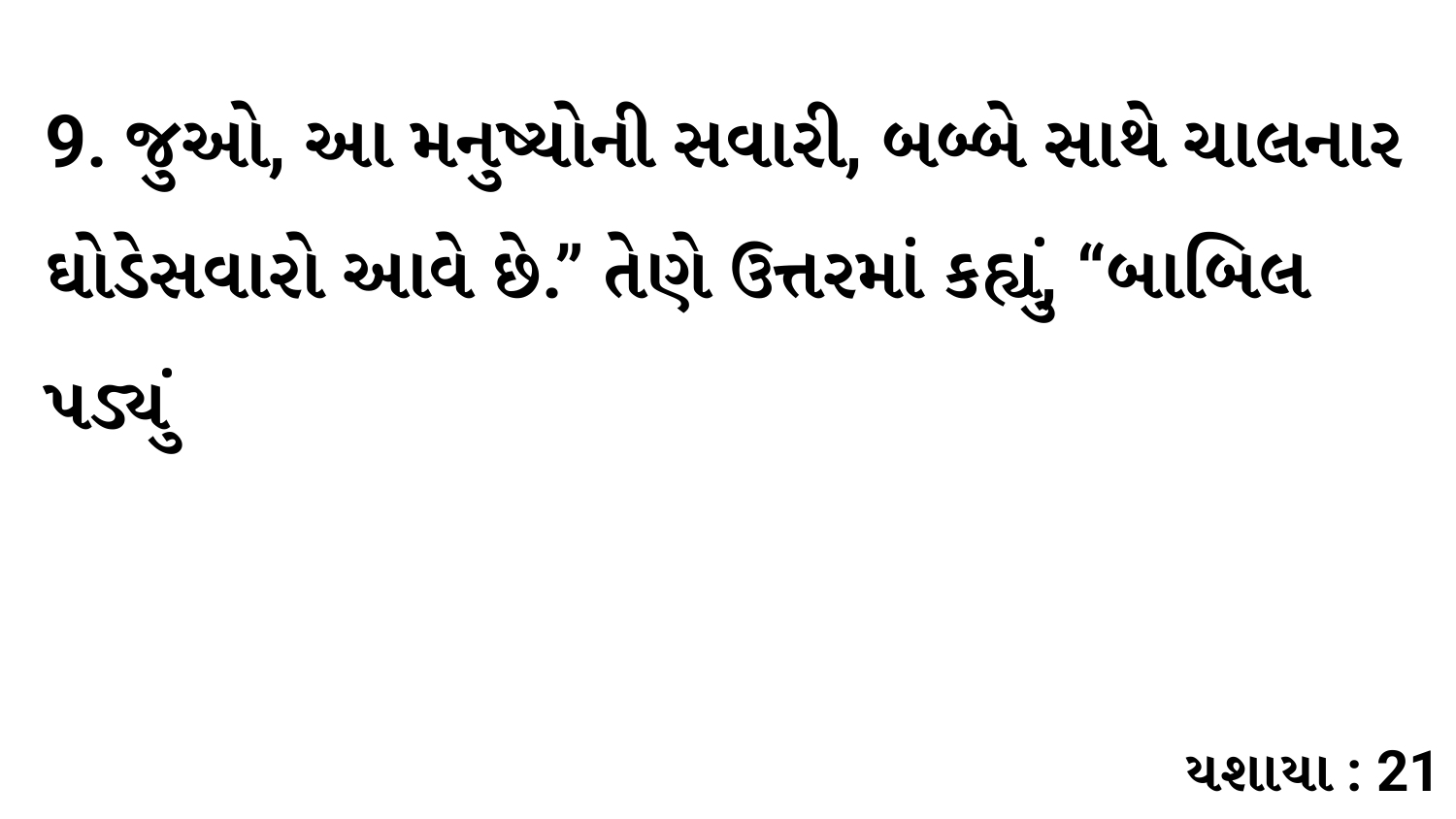

9. જુઓ, આ મનુષ્યોની સવારી, બબ્બે સાથે ચાલનાર ઘોડેસવારો આવે છે.” તેણે ઉત્તરમાં કહ્યું, “બાબિલ પડ્યું
યશાયા : 21